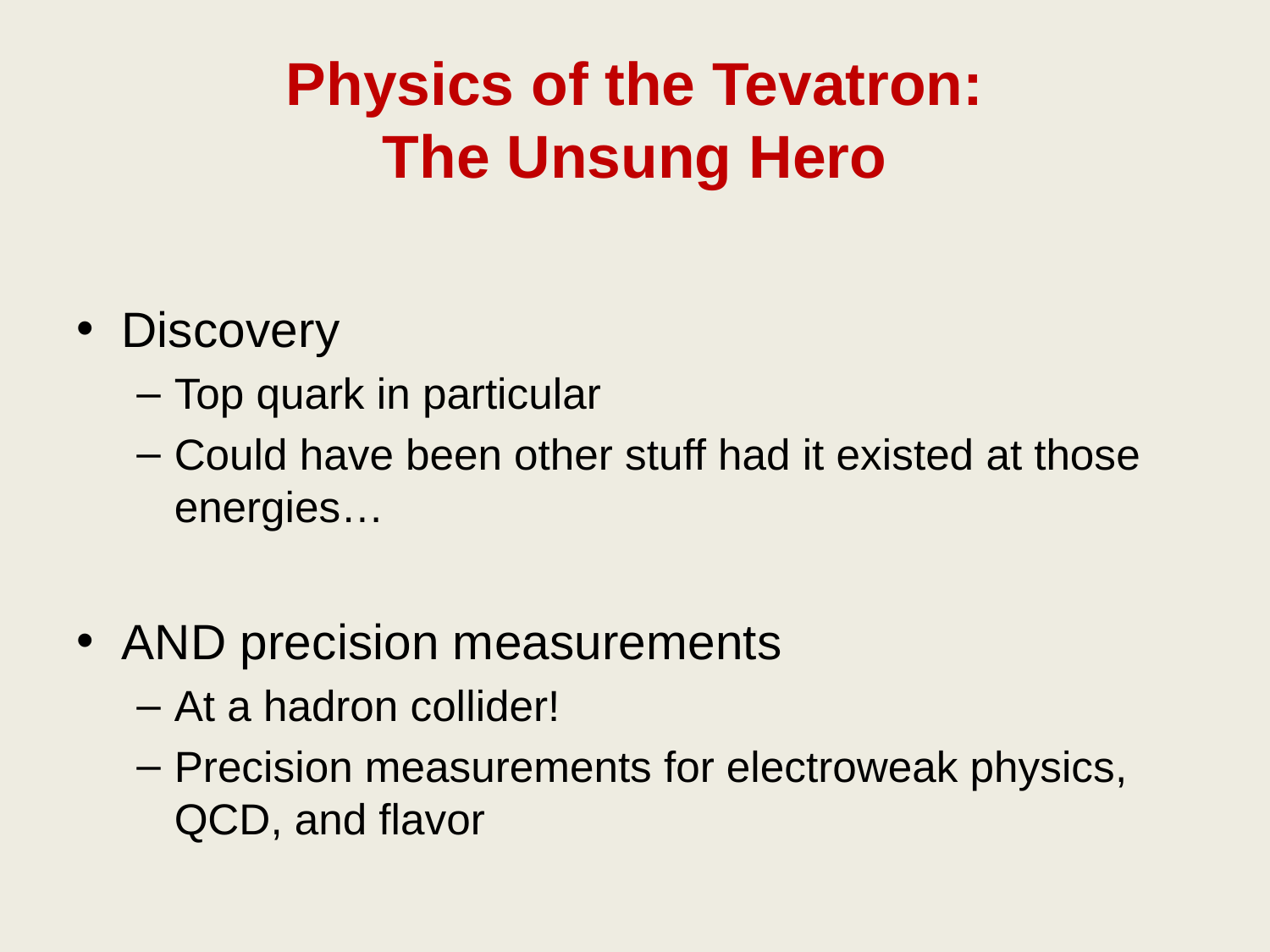

# Physics of the Tevatron: The Unsung Hero

Discovery
Top quark in particular
Could have been other stuff had it existed at those energies…

AND precision measurements
At a hadron collider!
Precision measurements for electroweak physics, QCD, and flavor